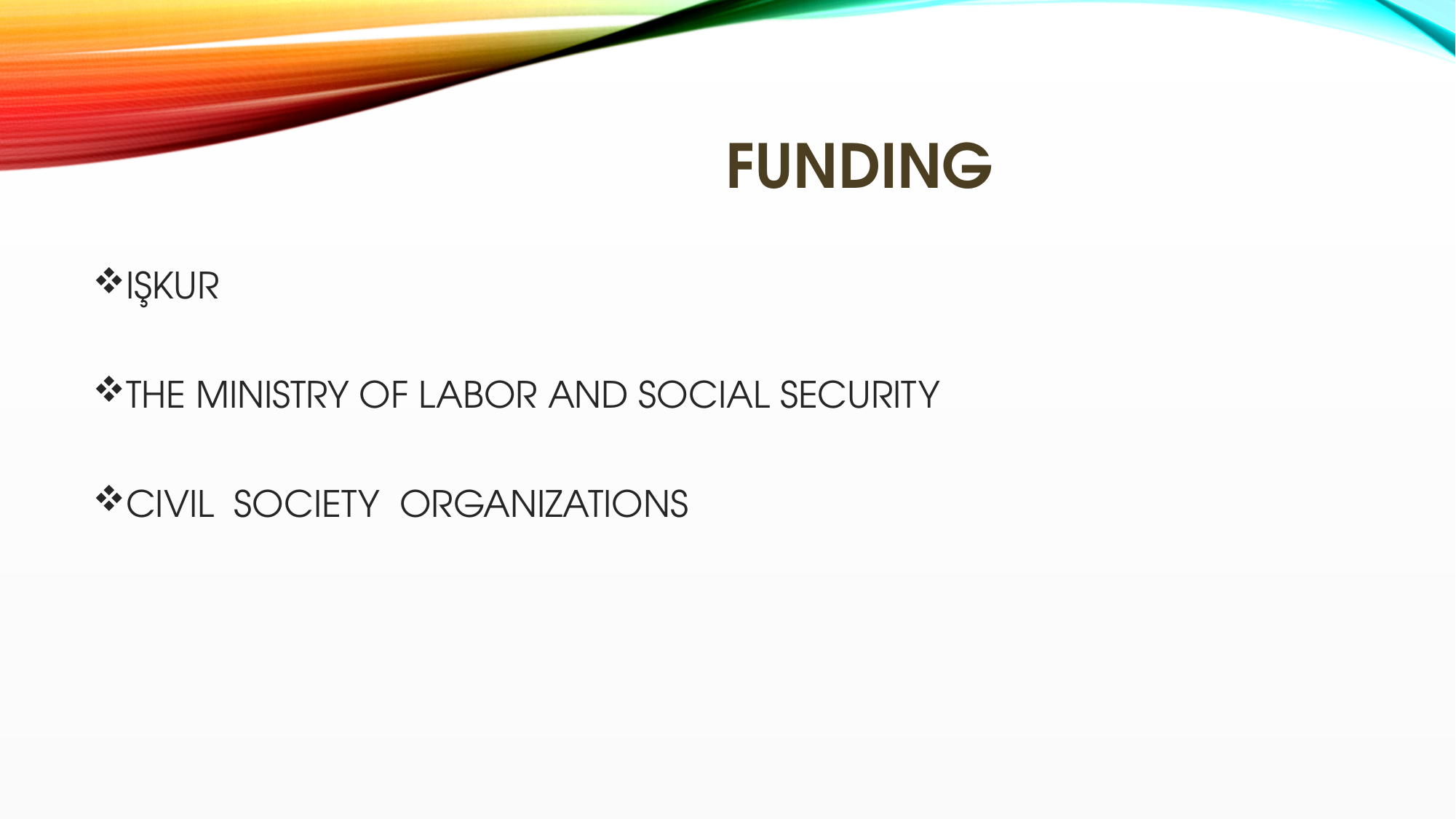

# fundIng
IŞKUR

THE MINISTRY OF LABOR AND SOCIAL SECURITY

CIVIL  SOCIETY  ORGANIZATIONS